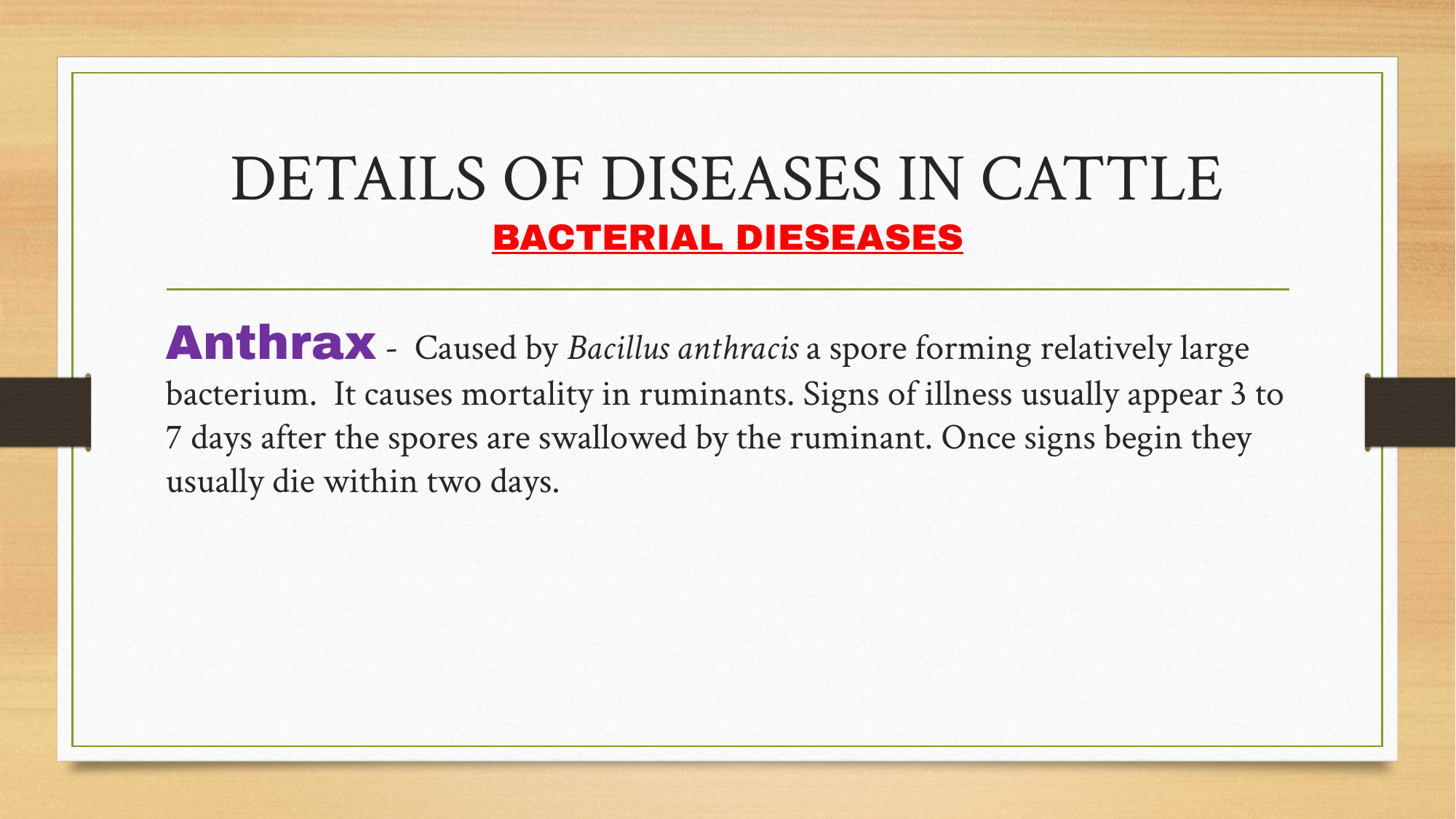

# DETAILS OF DISEASES IN CATTLE BACTERIAL DIESEASES
Anthrax -  Caused by Bacillus anthracis a spore forming relatively large bacterium.  It causes mortality in ruminants. Signs of illness usually appear 3 to 7 days after the spores are swallowed by the ruminant. Once signs begin they usually die within two days.